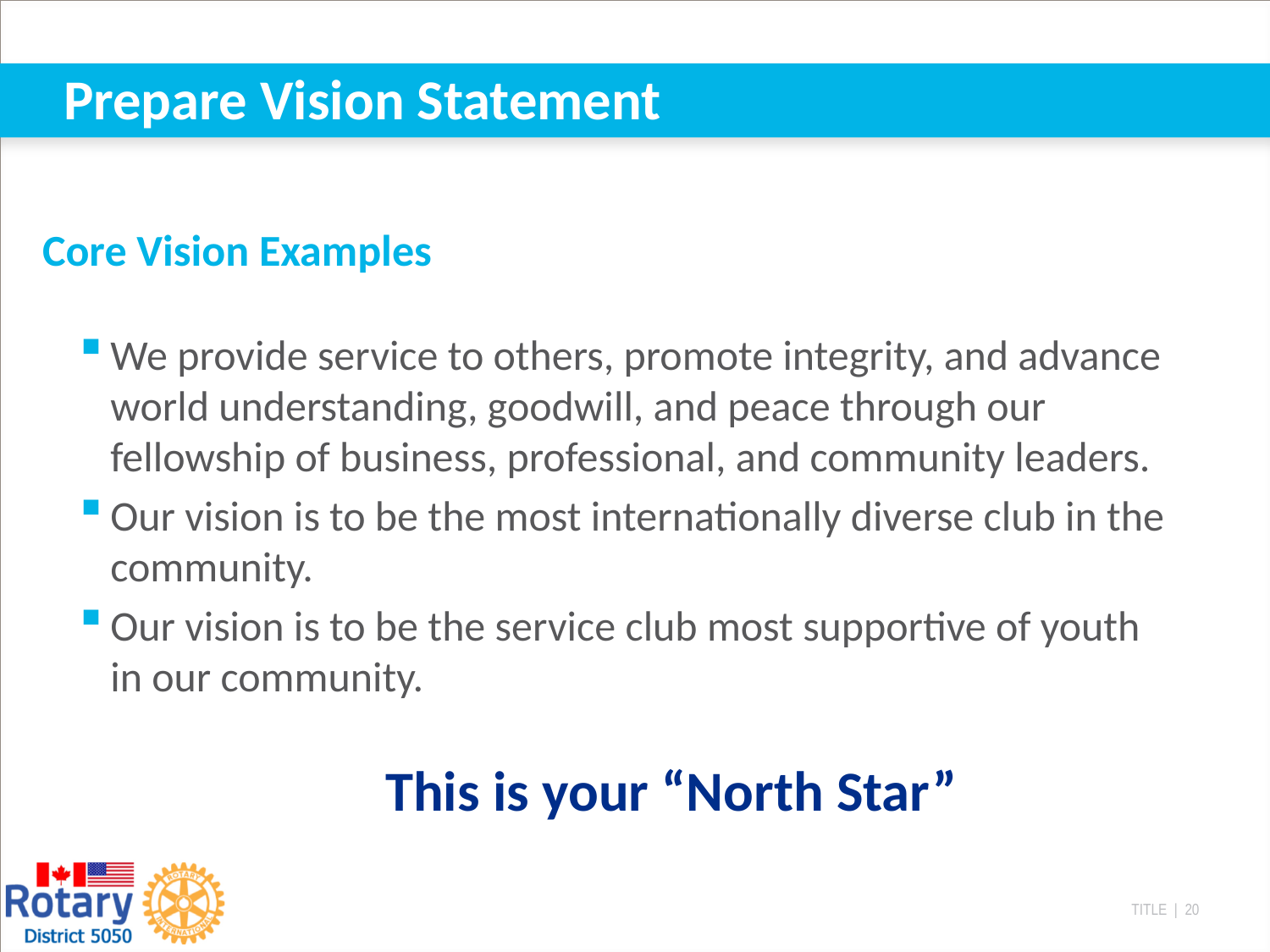

# Prepare Vision Statement
Core Vision Examples
We provide service to others, promote integrity, and advance world understanding, goodwill, and peace through our fellowship of business, professional, and community leaders.
Our vision is to be the most internationally diverse club in the community.
Our vision is to be the service club most supportive of youth in our community.
This is your “North Star”